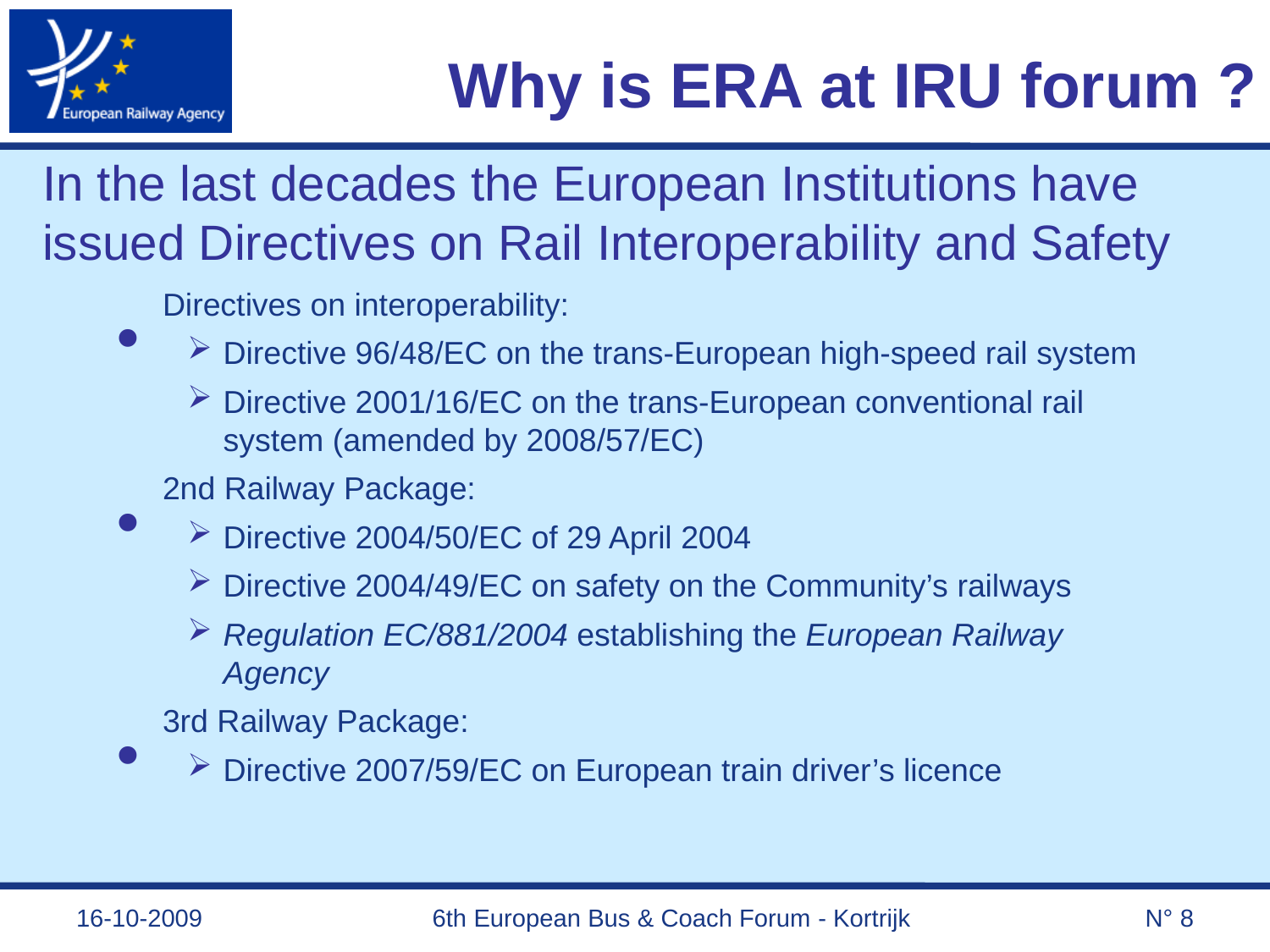

# Why is ERA at IRU forum ?
In the last decades the European Institutions have issued Directives on Rail Interoperability and Safety

Directives on interoperability:
Directive 96/48/EC on the trans-European high-speed rail system
Directive 2001/16/EC on the trans-European conventional rail system (amended by 2008/57/EC)
2nd Railway Package:
Directive 2004/50/EC of 29 April 2004
Directive 2004/49/EC on safety on the Community’s railways
Regulation EC/881/2004 establishing the European Railway Agency
3rd Railway Package:
Directive 2007/59/EC on European train driver’s licence
16-10-2009
6th European Bus & Coach Forum - Kortrijk
N° 8